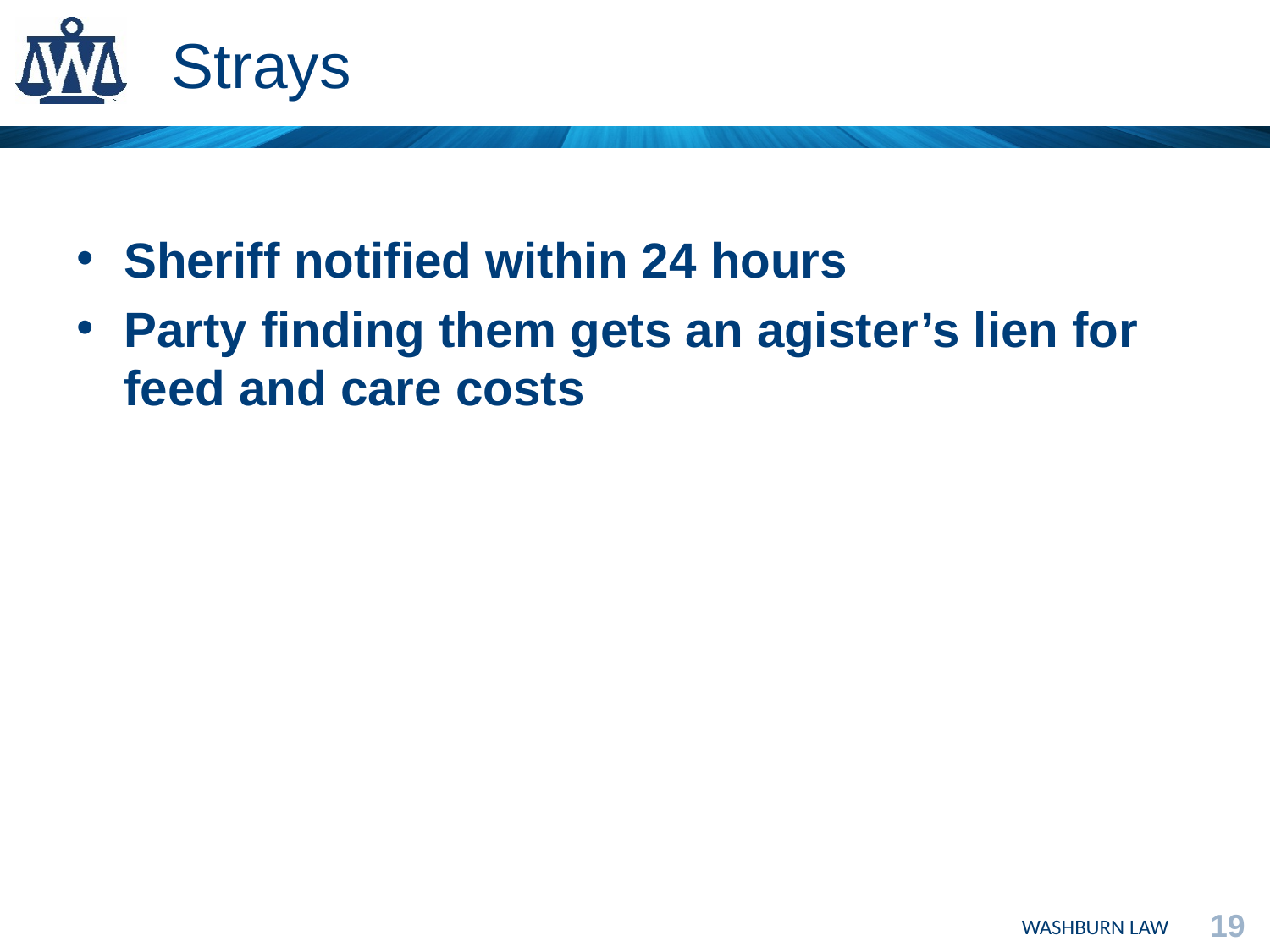

# Strays
Sheriff notified within 24 hours
Party finding them gets an agister’s lien for feed and care costs
19
WASHBURN LAW